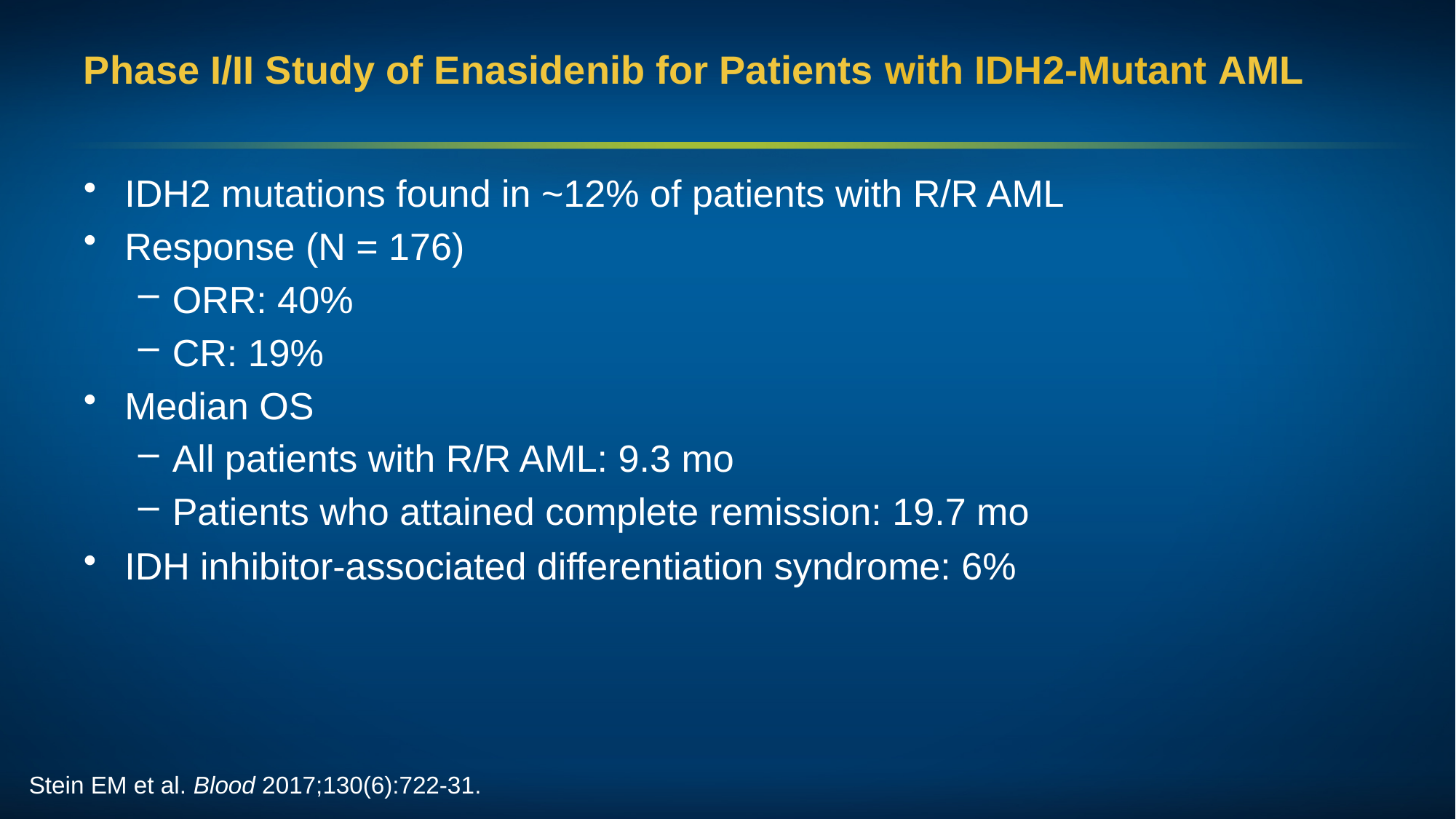

# Phase I/II Study of Enasidenib for Patients with IDH2-Mutant AML
IDH2 mutations found in ~12% of patients with R/R AML
Response (N = 176)
ORR: 40%
CR: 19%
Median OS
All patients with R/R AML: 9.3 mo
Patients who attained complete remission: 19.7 mo
IDH inhibitor-associated differentiation syndrome: 6%
Stein EM et al. Blood 2017;130(6):722-31.